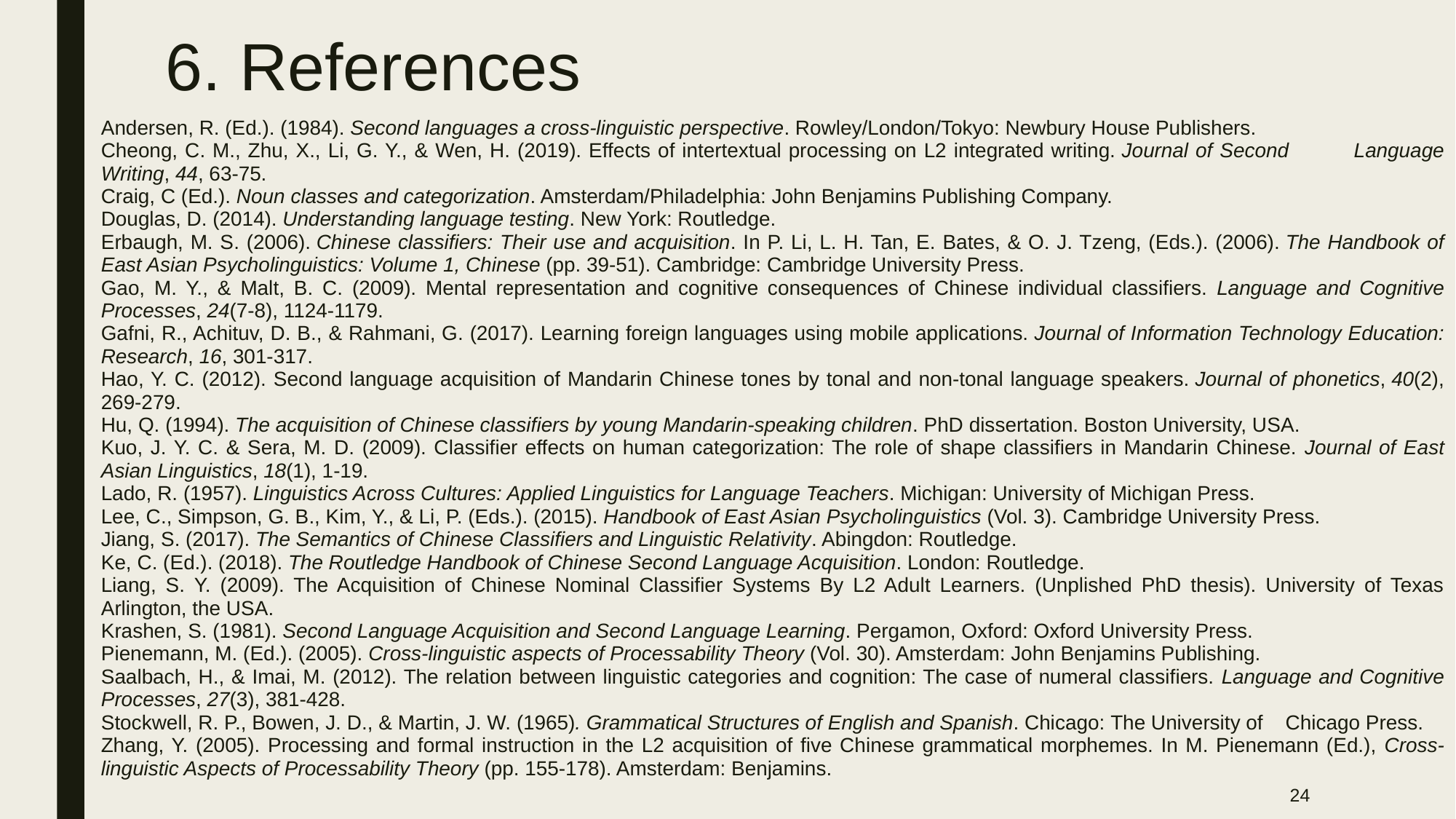

# 6. References

Andersen, R. (Ed.). (1984). Second languages a cross-linguistic perspective. Rowley/London/Tokyo: Newbury House Publishers.
Cheong, C. M., Zhu, X., Li, G. Y., & Wen, H. (2019). Effects of intertextual processing on L2 integrated writing. Journal of Second         Language Writing, 44, 63-75.
Craig, C (Ed.). Noun classes and categorization. Amsterdam/Philadelphia: John Benjamins Publishing Company.
Douglas, D. (2014). Understanding language testing. New York: Routledge.
Erbaugh, M. S. (2006). Chinese classifiers: Their use and acquisition. In P. Li, L. H. Tan, E. Bates, & O. J. Tzeng, (Eds.). (2006). The Handbook of East Asian Psycholinguistics: Volume 1, Chinese (pp. 39-51). Cambridge: Cambridge University Press.
Gao, M. Y., & Malt, B. C. (2009). Mental representation and cognitive consequences of Chinese individual classifiers. Language and Cognitive Processes, 24(7-8), 1124-1179.
Gafni, R., Achituv, D. B., & Rahmani, G. (2017). Learning foreign languages using mobile applications. Journal of Information Technology Education: Research, 16, 301-317.
Hao, Y. C. (2012). Second language acquisition of Mandarin Chinese tones by tonal and non-tonal language speakers. Journal of phonetics, 40(2), 269-279.
Hu, Q. (1994). The acquisition of Chinese classifiers by young Mandarin-speaking children. PhD dissertation. Boston University, USA.
Kuo, J. Y. C. & Sera, M. D. (2009). Classifier effects on human categorization: The role of shape classifiers in Mandarin Chinese. Journal of East Asian Linguistics, 18(1), 1-19.
Lado, R. (1957). Linguistics Across Cultures: Applied Linguistics for Language Teachers. Michigan: University of Michigan Press.
Lee, C., Simpson, G. B., Kim, Y., & Li, P. (Eds.). (2015). Handbook of East Asian Psycholinguistics (Vol. 3). Cambridge University Press.
Jiang, S. (2017). The Semantics of Chinese Classifiers and Linguistic Relativity. Abingdon: Routledge.
Ke, C. (Ed.). (2018). The Routledge Handbook of Chinese Second Language Acquisition. London: Routledge.
Liang, S. Y. (2009). The Acquisition of Chinese Nominal Classifier Systems By L2 Adult Learners. (Unplished PhD thesis). University of Texas Arlington, the USA.
Krashen, S. (1981). Second Language Acquisition and Second Language Learning. Pergamon, Oxford: Oxford University Press.
Pienemann, M. (Ed.). (2005). Cross-linguistic aspects of Processability Theory (Vol. 30). Amsterdam: John Benjamins Publishing.
Saalbach, H., & Imai, M. (2012). The relation between linguistic categories and cognition: The case of numeral classifiers. Language and Cognitive Processes, 27(3), 381-428.
Stockwell, R. P., Bowen, J. D., & Martin, J. W. (1965). Grammatical Structures of English and Spanish. Chicago: The University of    Chicago Press.
Zhang, Y. (2005). Processing and formal instruction in the L2 acquisition of five Chinese grammatical morphemes. In M. Pienemann (Ed.), Cross-linguistic Aspects of Processability Theory (pp. 155-178). Amsterdam: Benjamins.

24